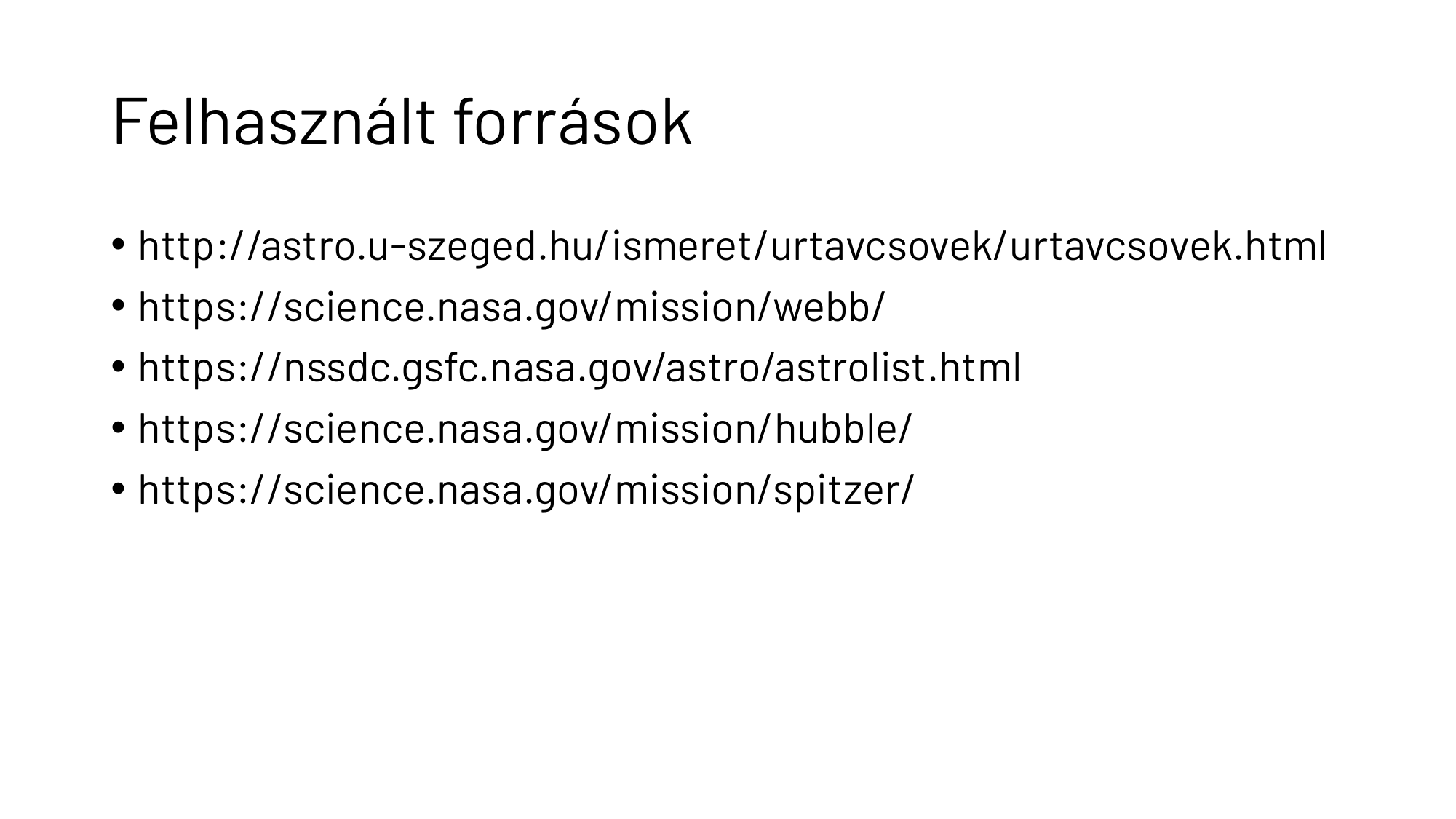

# Felhasznált források
http://astro.u-szeged.hu/ismeret/urtavcsovek/urtavcsovek.html
https://science.nasa.gov/mission/webb/
https://nssdc.gsfc.nasa.gov/astro/astrolist.html
https://science.nasa.gov/mission/hubble/
https://science.nasa.gov/mission/spitzer/